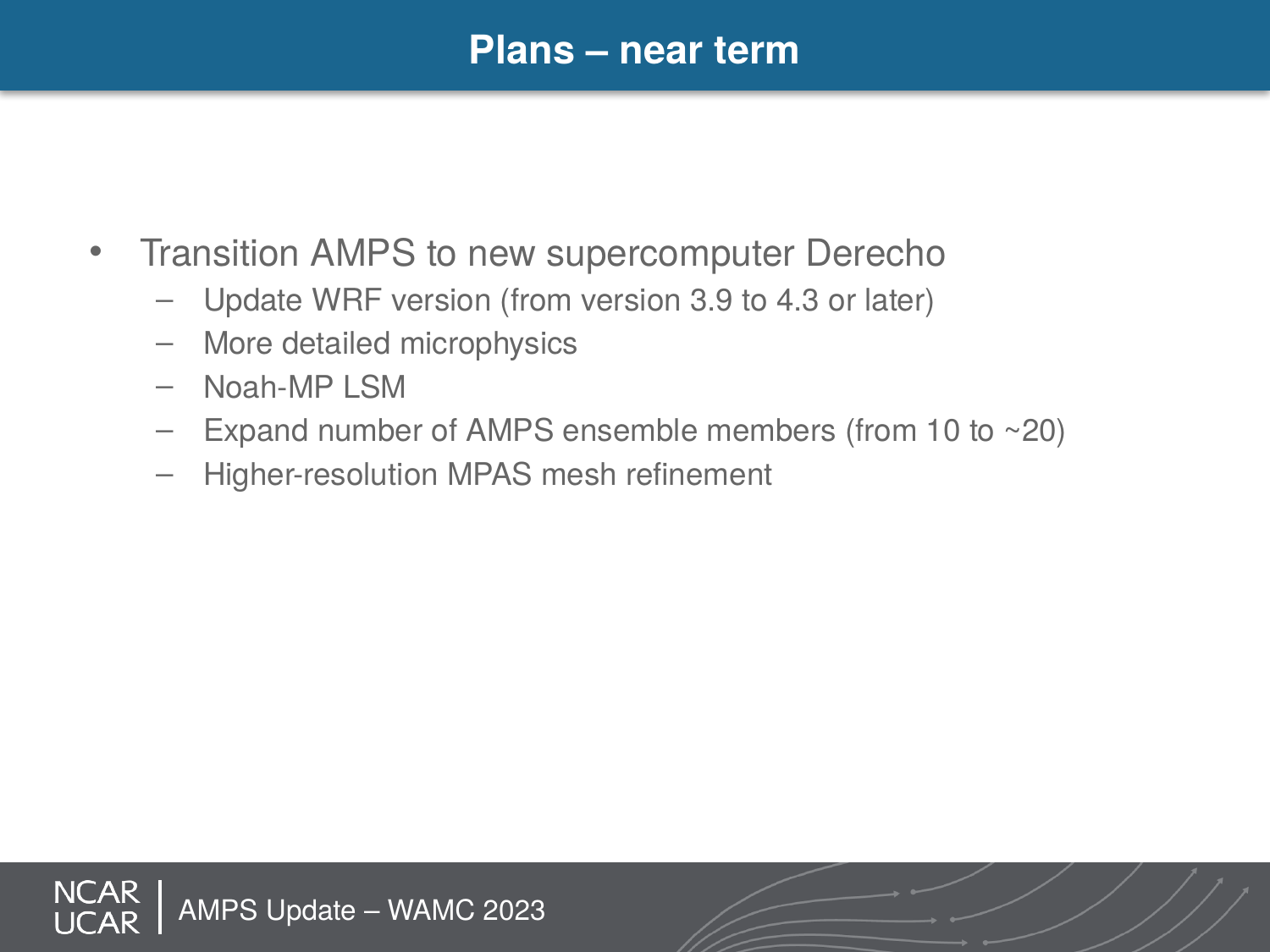

# Plans – near term
Transition AMPS to new supercomputer Derecho
Update WRF version (from version 3.9 to 4.3 or later)
More detailed microphysics
Noah-MP LSM
Expand number of AMPS ensemble members (from 10 to ~20)
Higher-resolution MPAS mesh refinement
AMPS Update – WAMC 2023